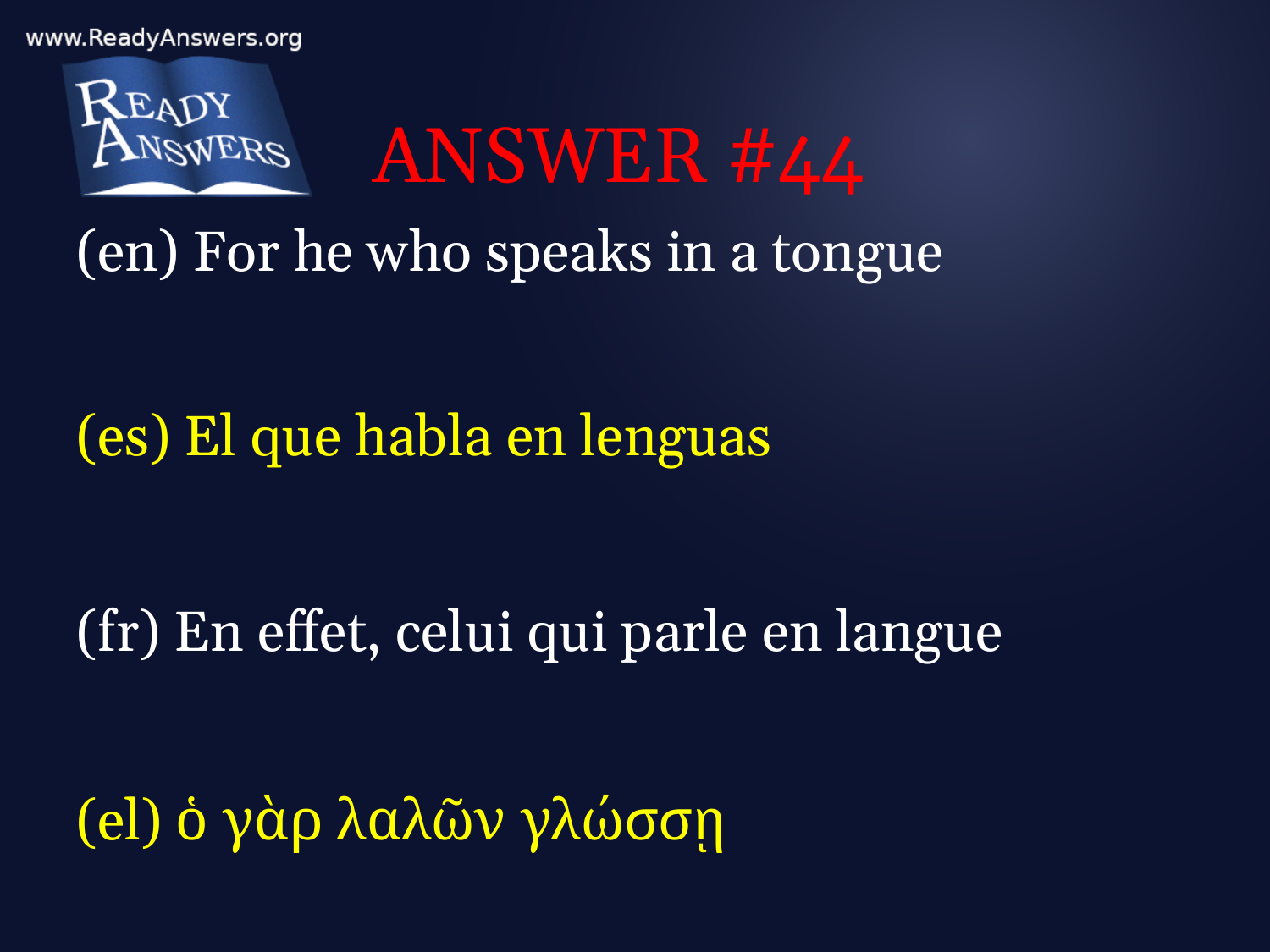

# ANSWER #44
(en) For he who speaks in a tongue
(es) El que habla en lenguas
(fr) En effet, celui qui parle en langue
(el) ὁ γὰρ λαλῶν γλώσσῃ